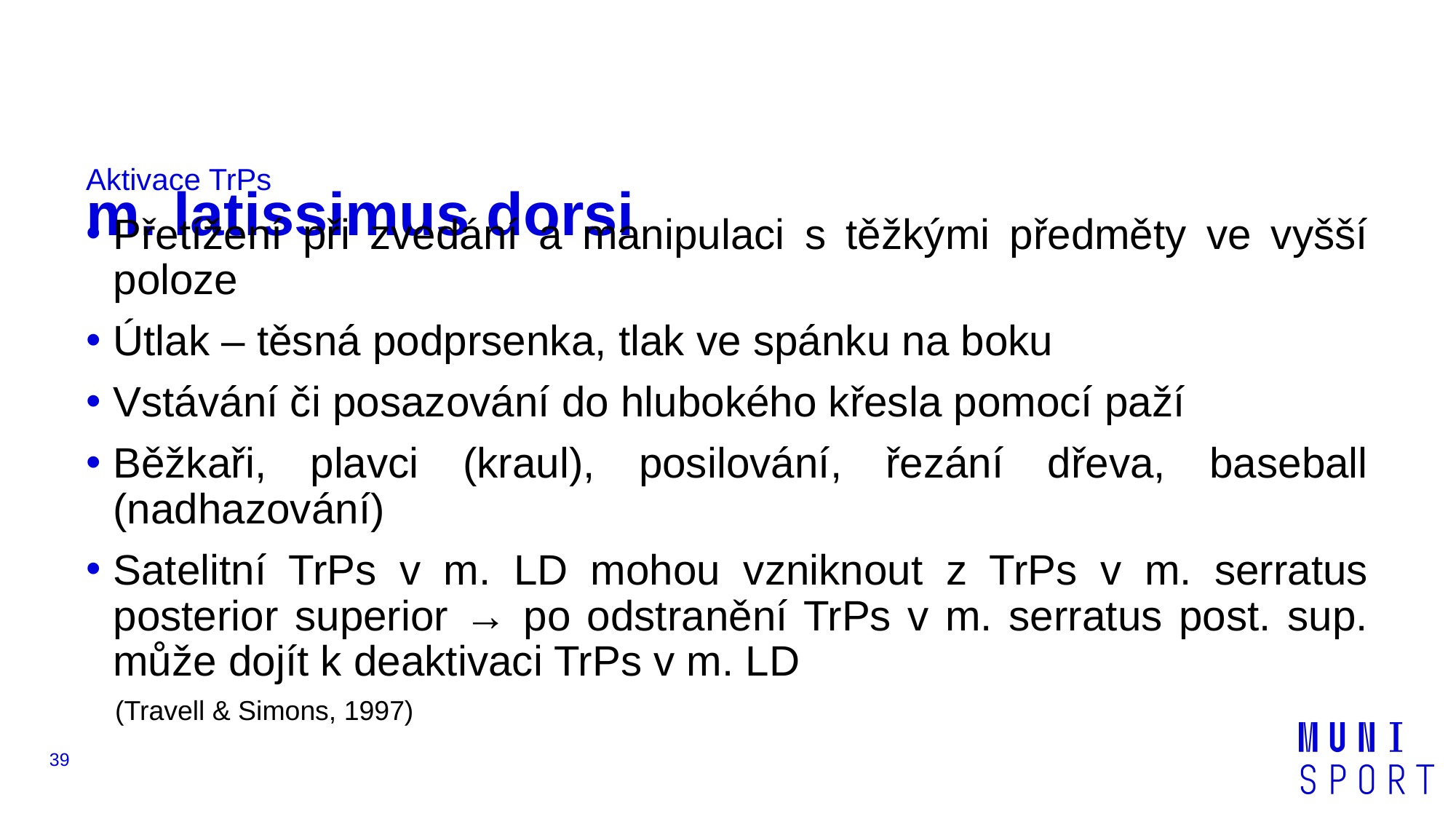

# m. latissimus dorsi
Aktivace TrPs
Přetížení při zvedání a manipulaci s těžkými předměty ve vyšší poloze
Útlak – těsná podprsenka, tlak ve spánku na boku
Vstávání či posazování do hlubokého křesla pomocí paží
Běžkaři, plavci (kraul), posilování, řezání dřeva, baseball (nadhazování)
Satelitní TrPs v m. LD mohou vzniknout z TrPs v m. serratus posterior superior → po odstranění TrPs v m. serratus post. sup. může dojít k deaktivaci TrPs v m. LD

(Travell & Simons, 1997)
39